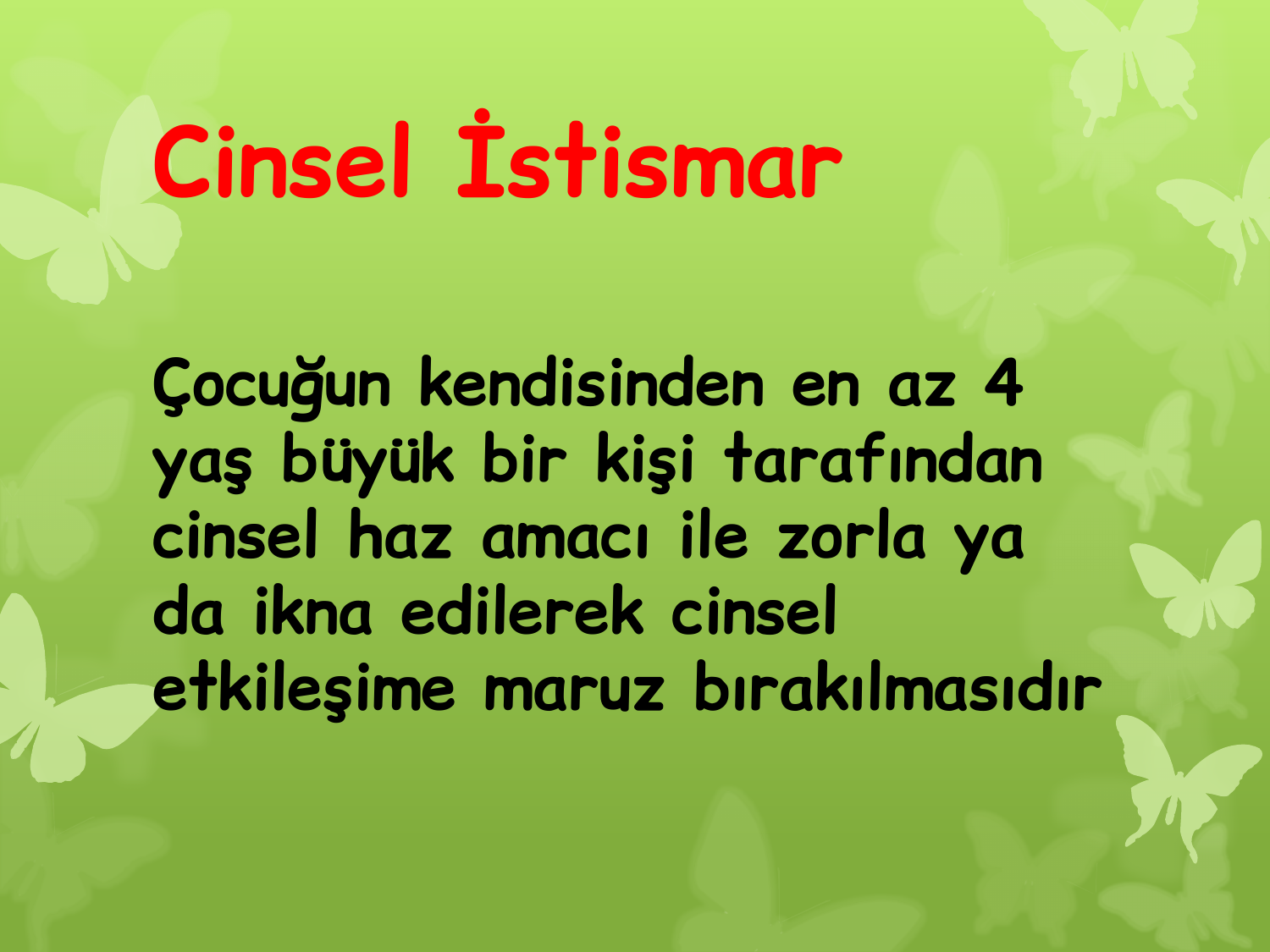

# Cinsel İstismar
Çocuğun kendisinden en az 4 yaş büyük bir kişi tarafından cinsel haz amacı ile zorla ya da ikna edilerek cinsel etkileşime maruz bırakılmasıdır